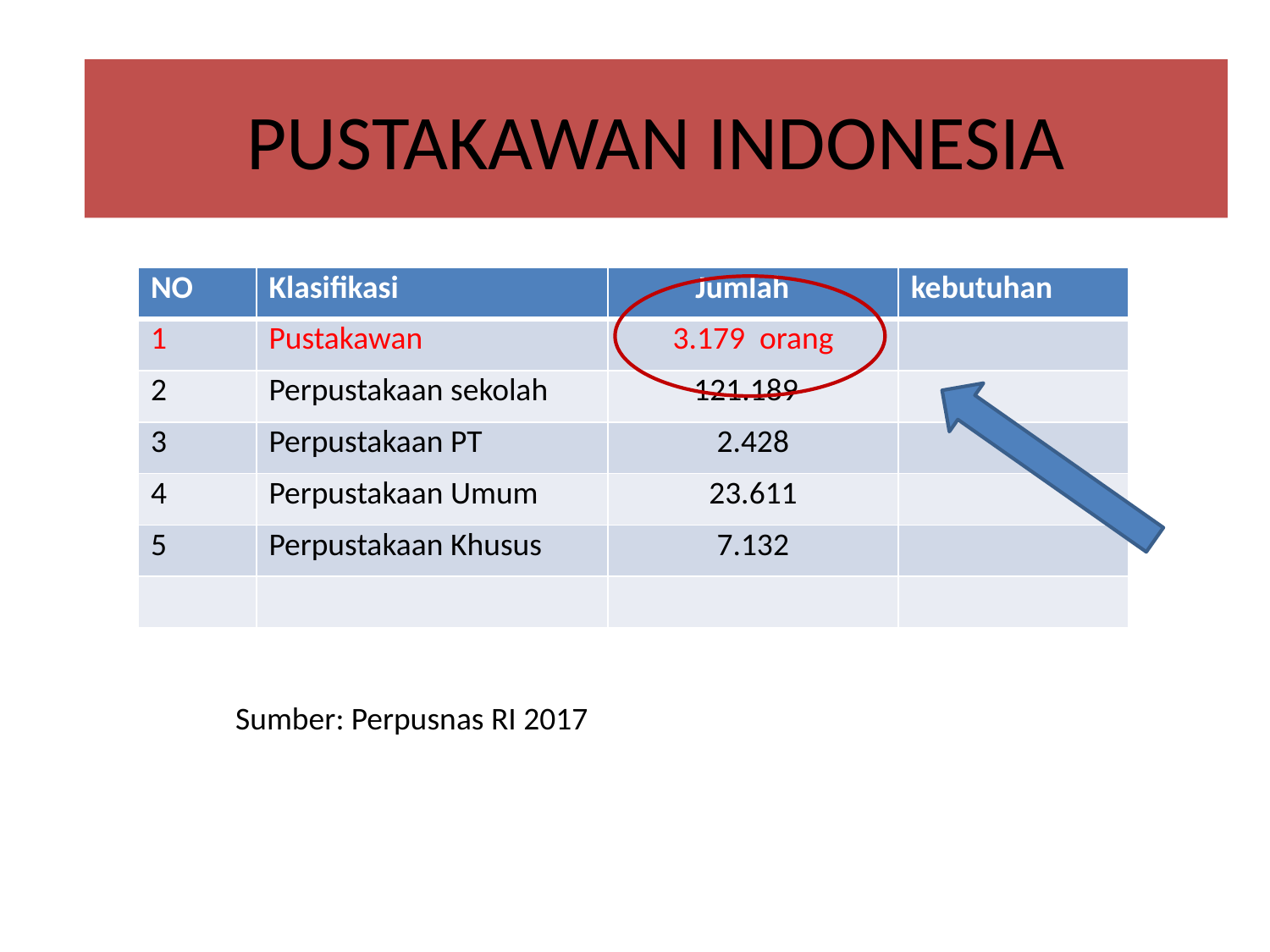

# Kebutuhan
PUSTAKAWAN INDONESIA
| NO | Klasifikasi | Jumlah | kebutuhan |
| --- | --- | --- | --- |
| 1 | Pustakawan | 3.179 orang |  |
| 2 | Perpustakaan sekolah | 121.189 |  |
| 3 | Perpustakaan PT | 2.428 |  |
| 4 | Perpustakaan Umum | 23.611 |  |
| 5 | Perpustakaan Khusus | 7.132 |  |
|  |  |  |  |

Sumber: Perpusnas RI 2017